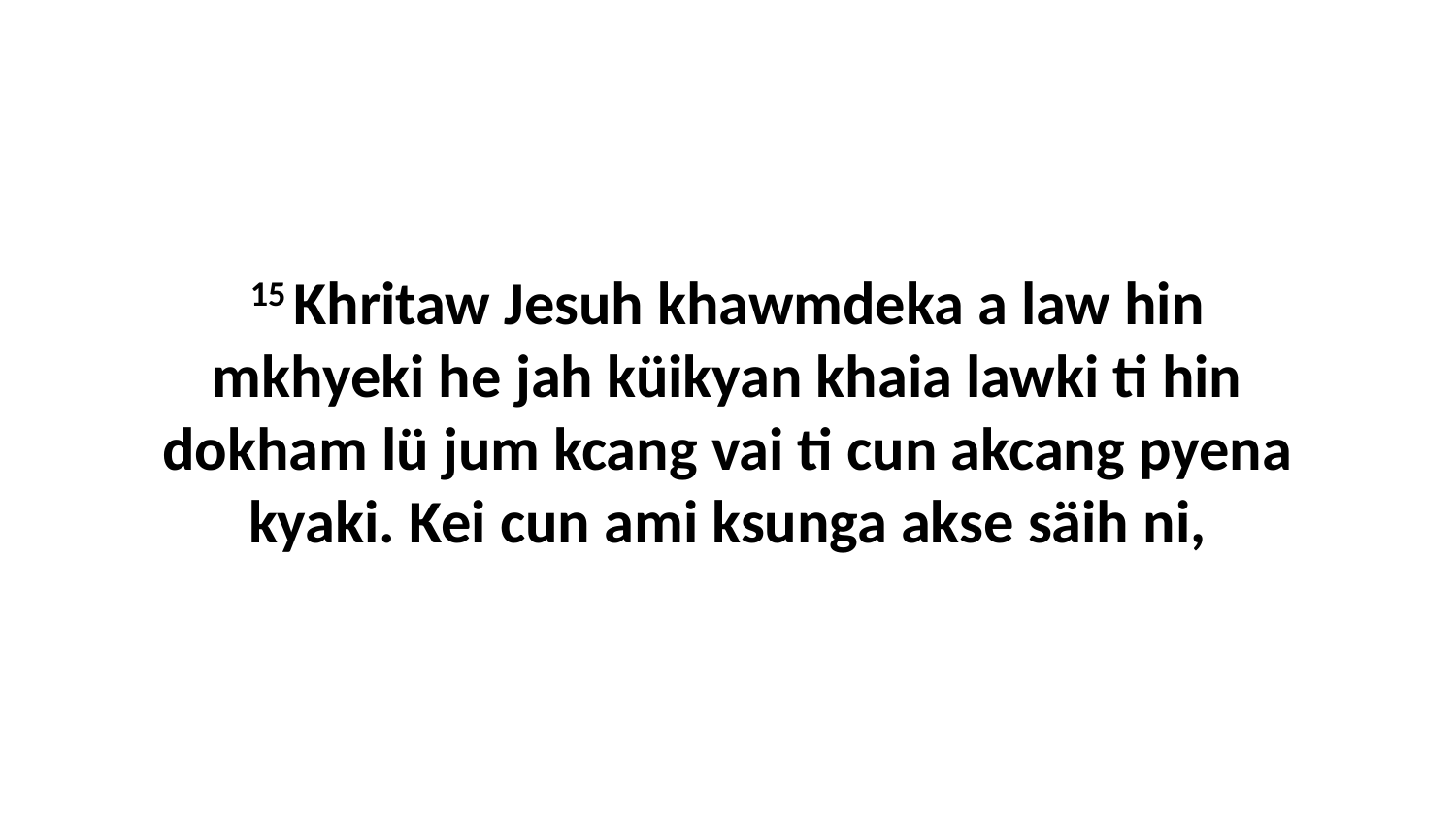

15 Khritaw Jesuh khawmdeka a law hin mkhyeki he jah küikyan khaia lawki ti hin dokham lü jum kcang vai ti cun akcang pyena kyaki. Kei cun ami ksunga akse säih ni,